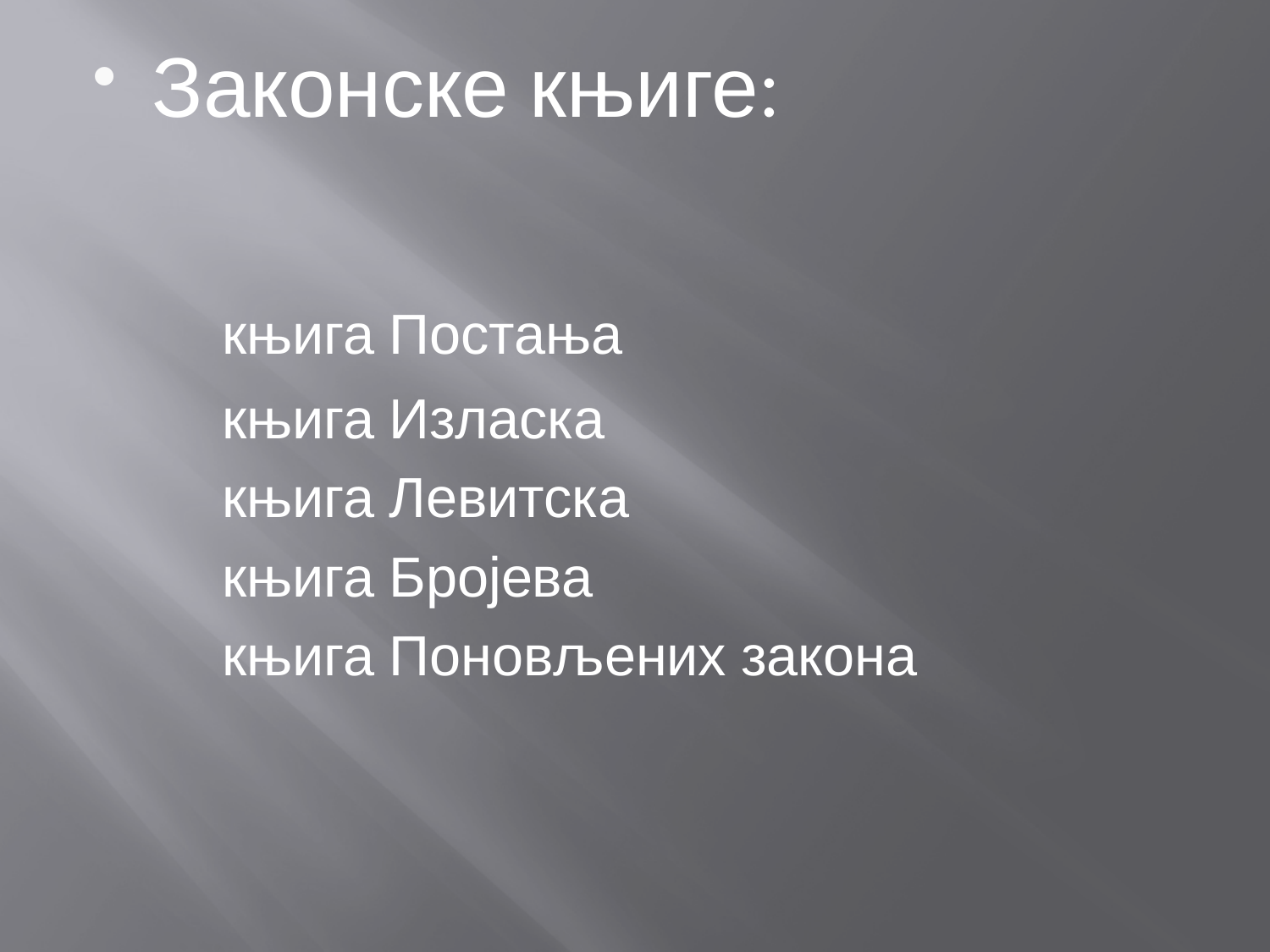

Законске књиге:

 	књига Постања
	књига Изласка
	књига Левитска
	књига Бројева
	књига Поновљених закона